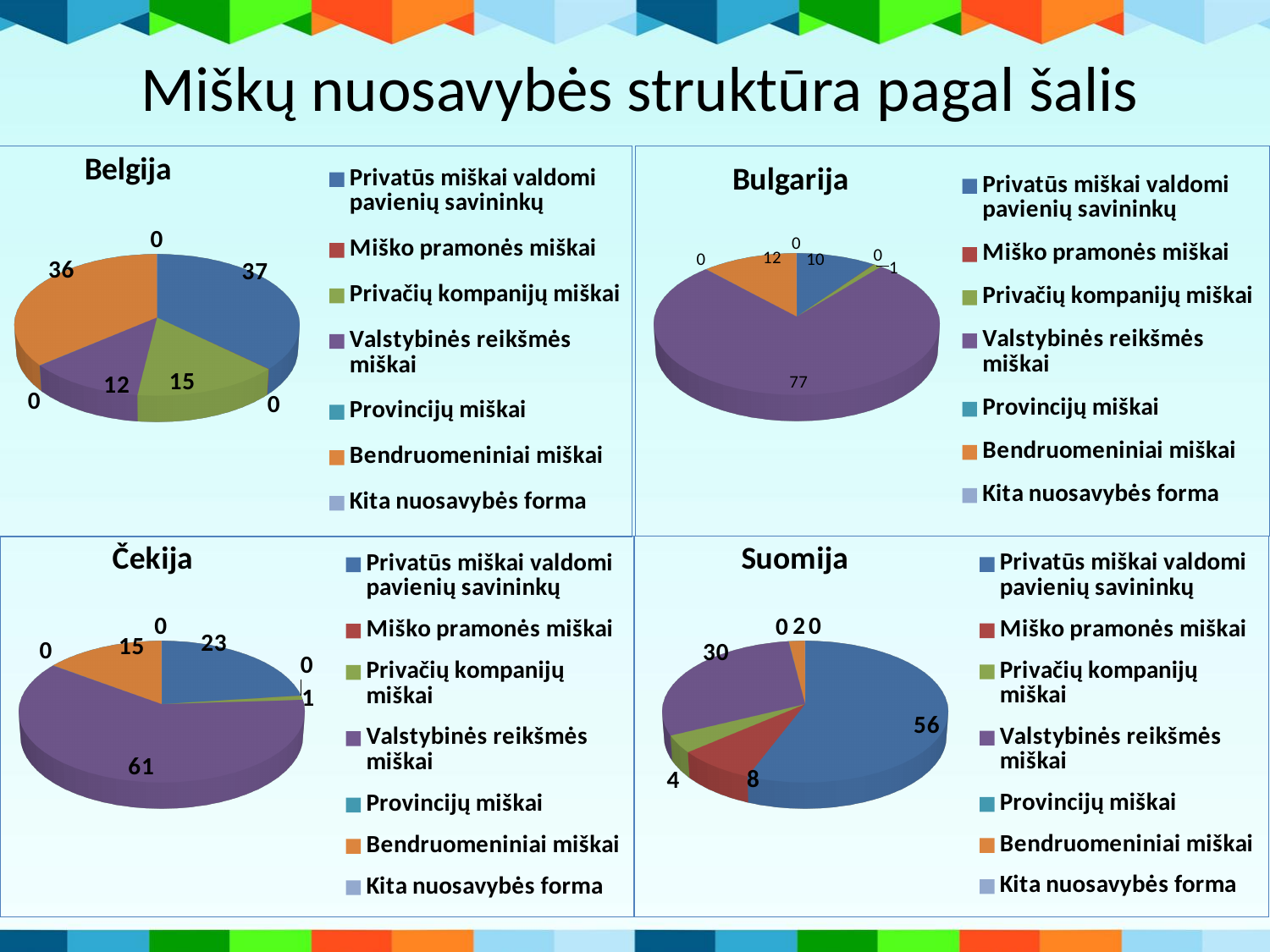

# Miškų nuosavybės struktūra pagal šalis

[unsupported chart]

[unsupported chart]

[unsupported chart]

[unsupported chart]